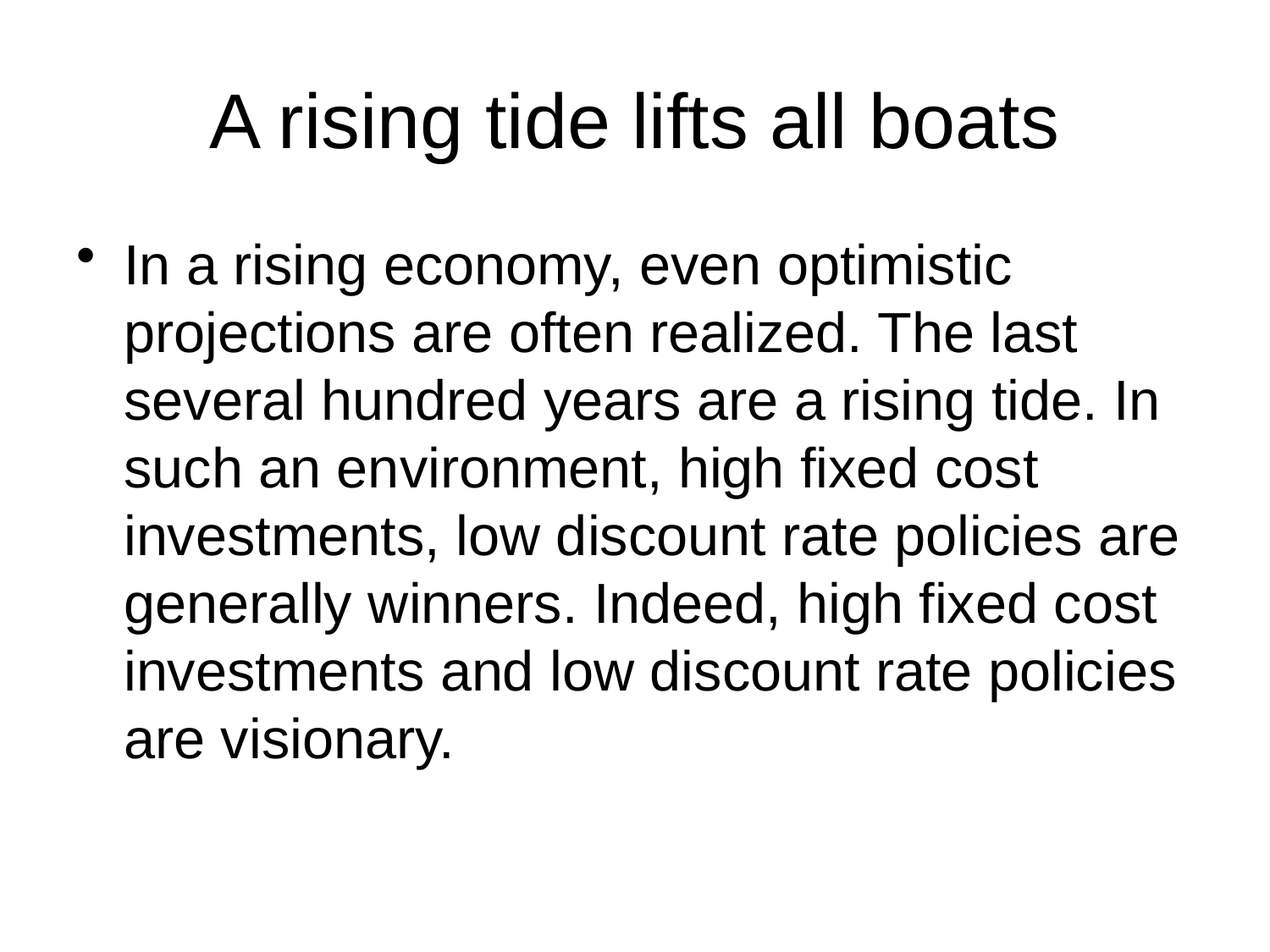

# A rising tide lifts all boats
In a rising economy, even optimistic projections are often realized. The last several hundred years are a rising tide. In such an environment, high fixed cost investments, low discount rate policies are generally winners. Indeed, high fixed cost investments and low discount rate policies are visionary.